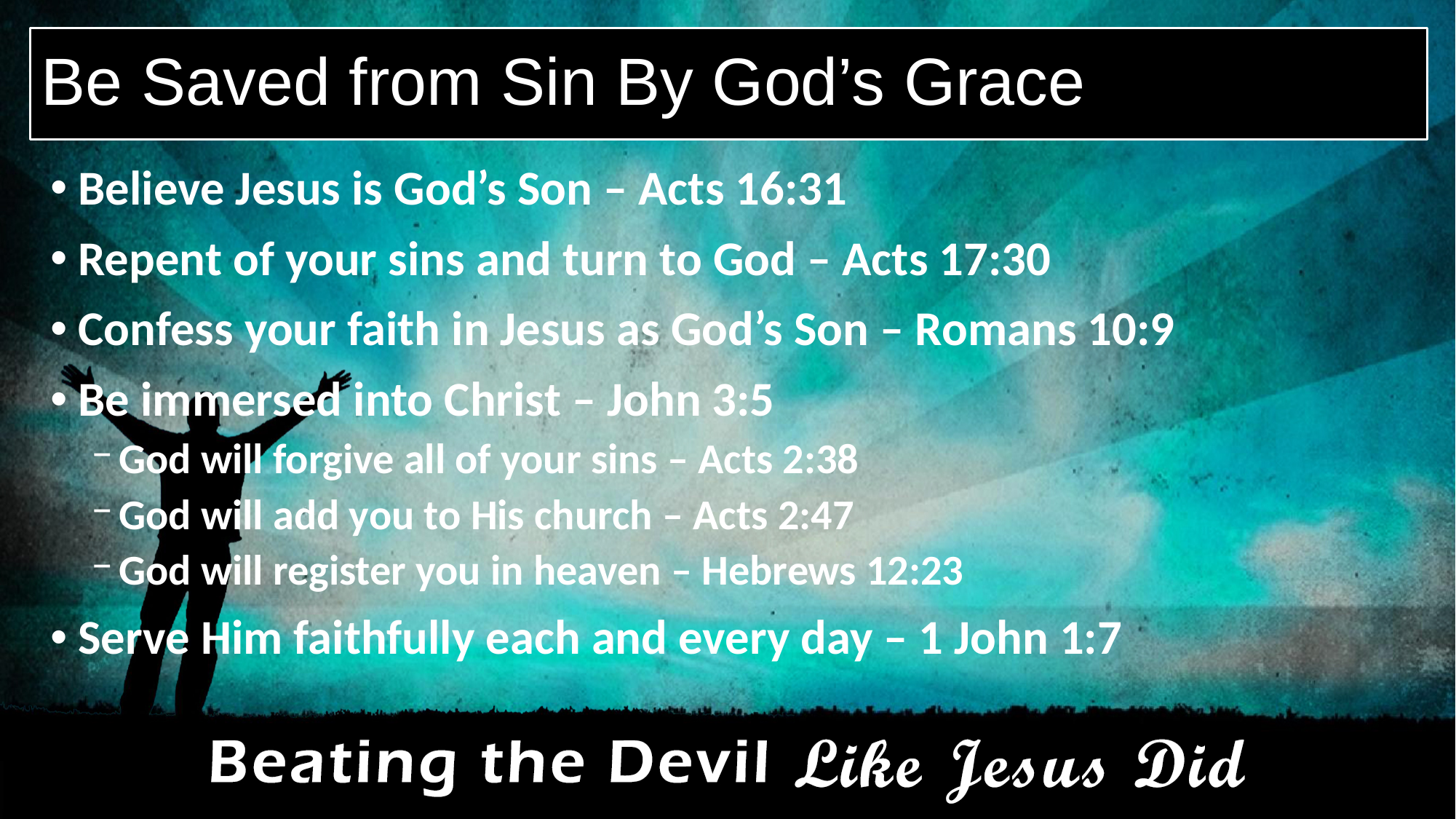

# Be Saved from Sin By God’s Grace
Believe Jesus is God’s Son – Acts 16:31
Repent of your sins and turn to God – Acts 17:30
Confess your faith in Jesus as God’s Son – Romans 10:9
Be immersed into Christ – John 3:5
God will forgive all of your sins – Acts 2:38
God will add you to His church – Acts 2:47
God will register you in heaven – Hebrews 12:23
Serve Him faithfully each and every day – 1 John 1:7